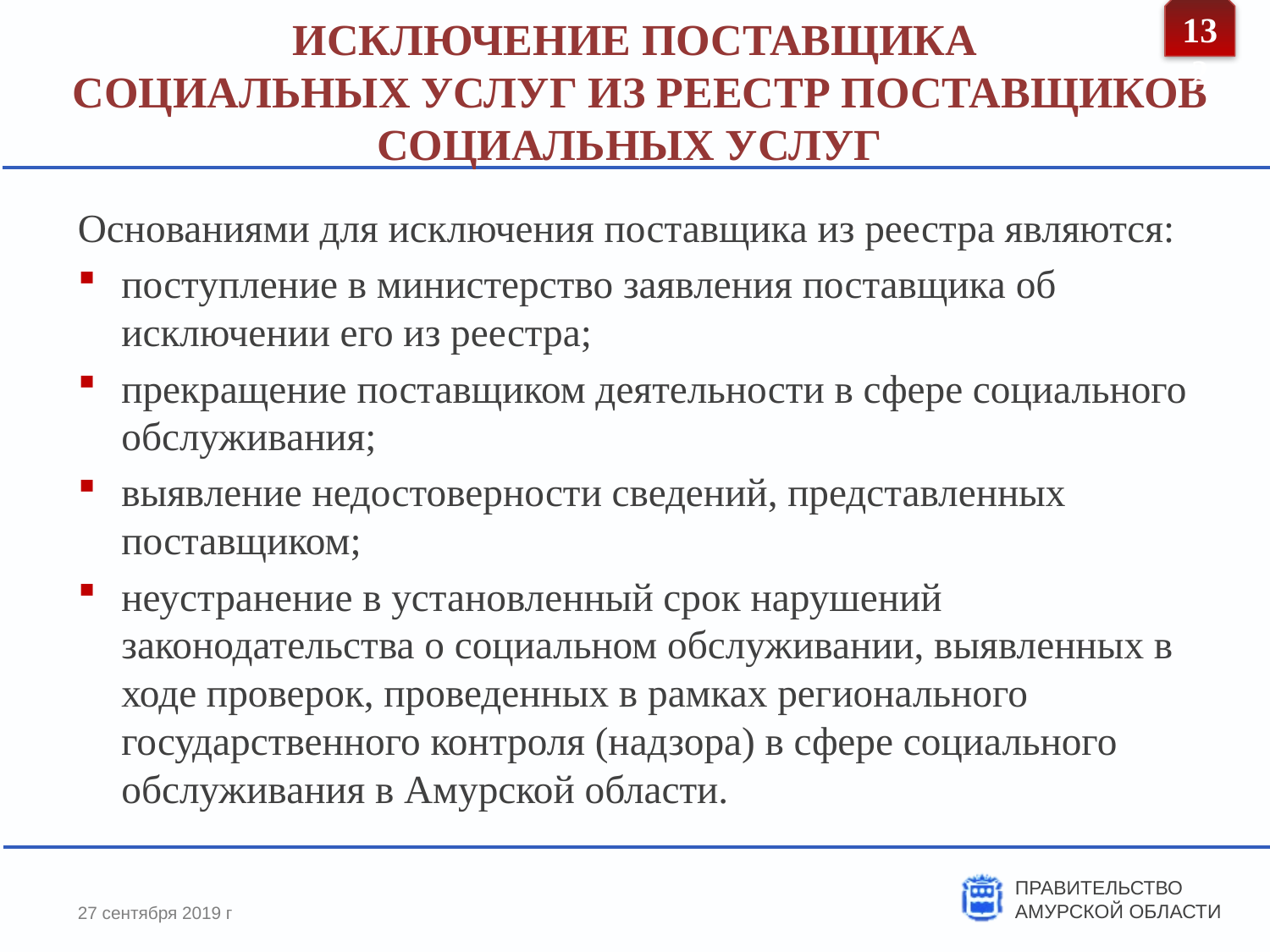

132
# ИСКЛЮЧЕНИЕ ПОСТАВЩИКА СОЦИАЛЬНЫХ УСЛУГ ИЗ РЕЕСТР ПОСТАВЩИКОВ СОЦИАЛЬНЫХ УСЛУГ
Основаниями для исключения поставщика из реестра являются:
поступление в министерство заявления поставщика об исключении его из реестра;
прекращение поставщиком деятельности в сфере социального обслуживания;
выявление недостоверности сведений, представленных поставщиком;
неустранение в установленный срок нарушений законодательства о социальном обслуживании, выявленных в ходе проверок, проведенных в рамках регионального государственного контроля (надзора) в сфере социального обслуживания в Амурской области.

27 сентября 2019 г